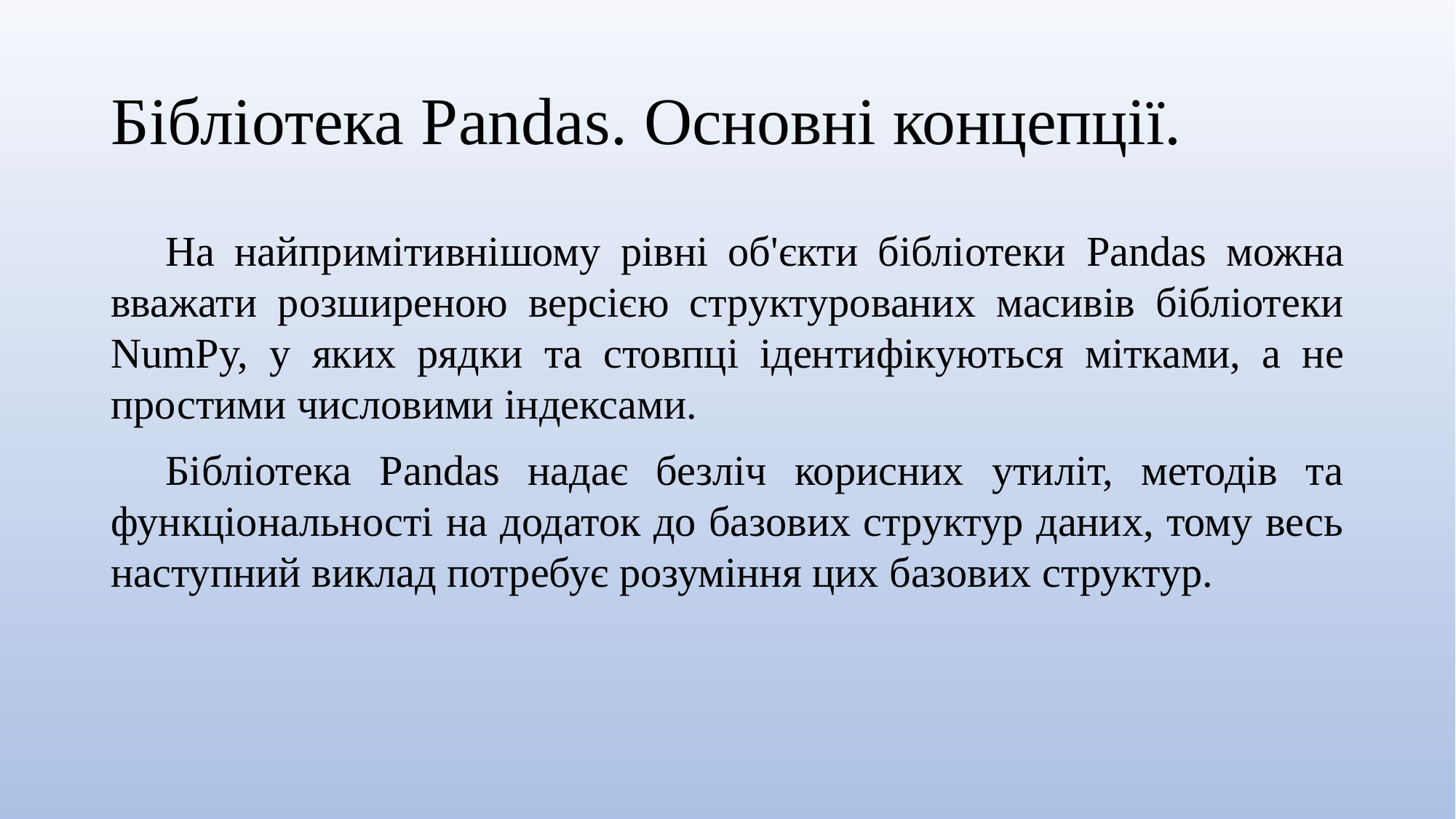

# Бібліотека Pandas. Основні концепції.
На найпримітивнішому рівні об'єкти бібліотеки Pandas можна вважати розширеною версією структурованих масивів бібліотеки NumPy, у яких рядки та стовпці ідентифікуються мітками, а не простими числовими індексами.
Бібліотека Pandas надає безліч корисних утиліт, методів та функціональності на додаток до базових структур даних, тому весь наступний виклад потребує розуміння цих базових структур.